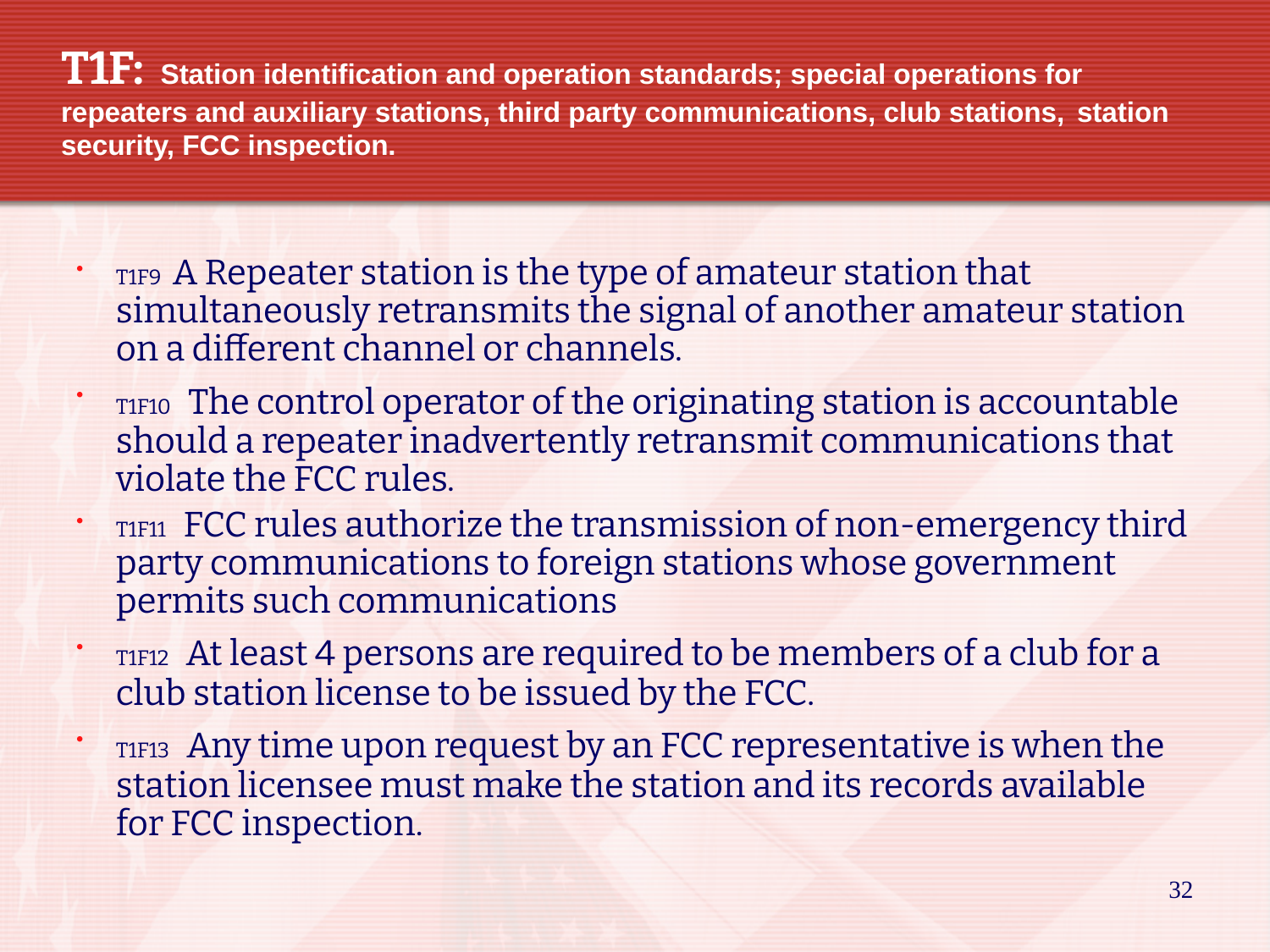

# T1F:  Station identification and operation standards; special operations for 	repeaters and auxiliary stations, third party communications, club stations, 	station security, FCC inspection.
T1F9  A Repeater station is the type of amateur station that simultaneously retransmits the signal of another amateur station on a different channel or channels.
T1F10  The control operator of the originating station is accountable should a repeater inadvertently retransmit communications that violate the FCC rules.
T1F11   FCC rules authorize the transmission of non-emergency third party communications to foreign stations whose government permits such communications
T1F12  At least 4 persons are required to be members of a club for a club station license to be issued by the FCC.
T1F13  Any time upon request by an FCC representative is when the station licensee must make the station and its records available for FCC inspection.

32